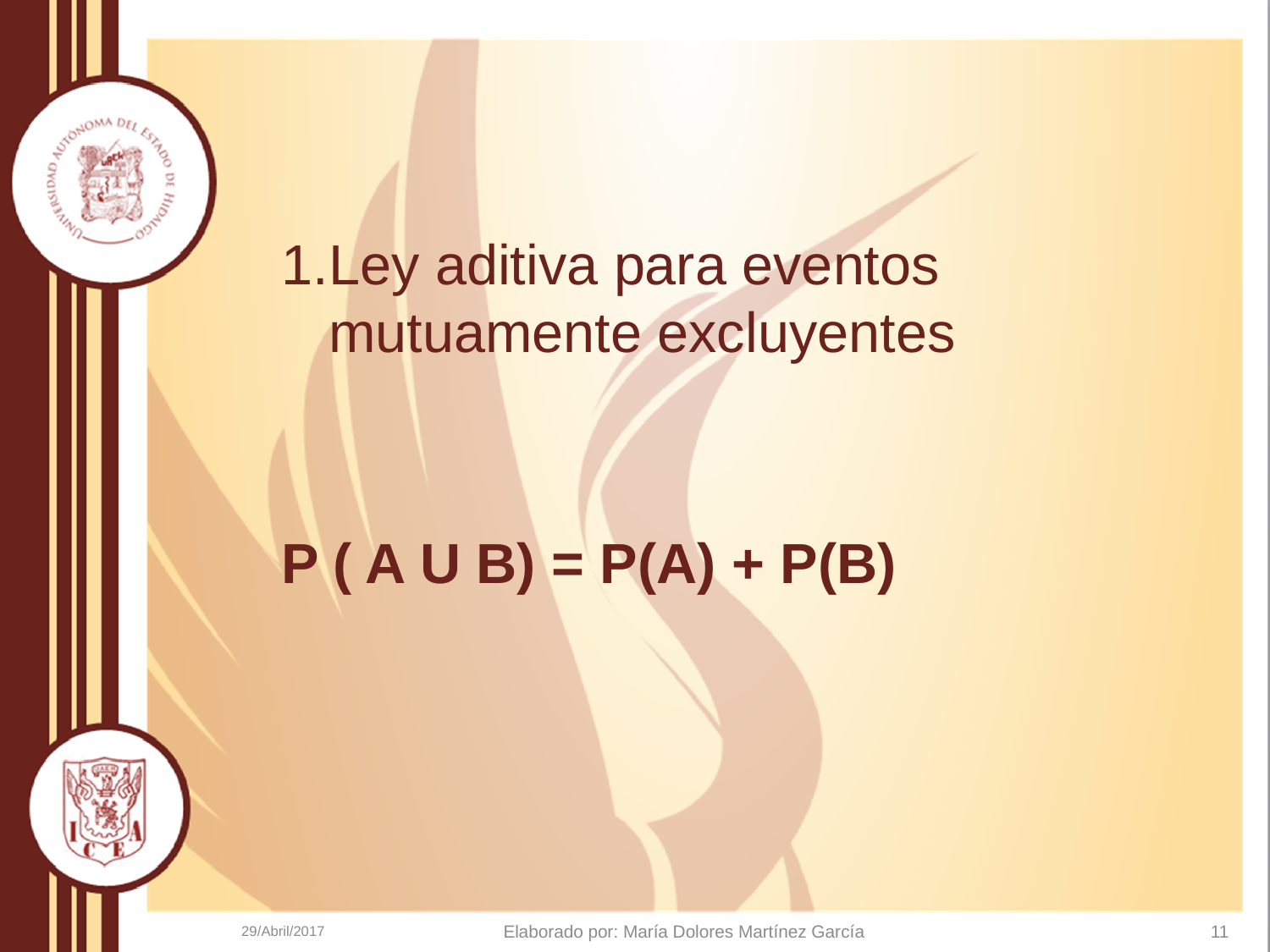

Ley aditiva para eventos mutuamente excluyentes

P ( A U B) = P(A) + P(B)

29/Abril/2017

Elaborado por: María Dolores Martínez García

11